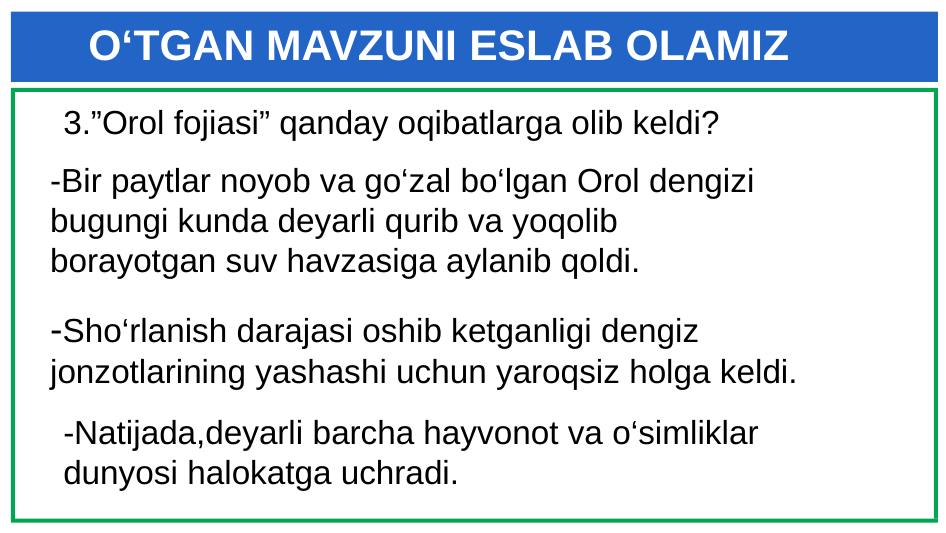

# O‘TGAN MAVZUNI ESLAB OLAMIZ
3.”Orol fojiasi” qanday oqibatlarga olib keldi?
-Bir paytlar noyob va go‘zal bo‘lgan Orol dengizi  bugungi kunda deyarli qurib va yoqolib borayotgan suv havzasiga aylanib qoldi.
-Sho‘rlanish darajasi oshib ketganligi dengiz jonzotlarining yashashi uchun yaroqsiz holga keldi.
-Natijada,deyarli barcha hayvonot va o‘simliklar dunyosi halokatga uchradi.